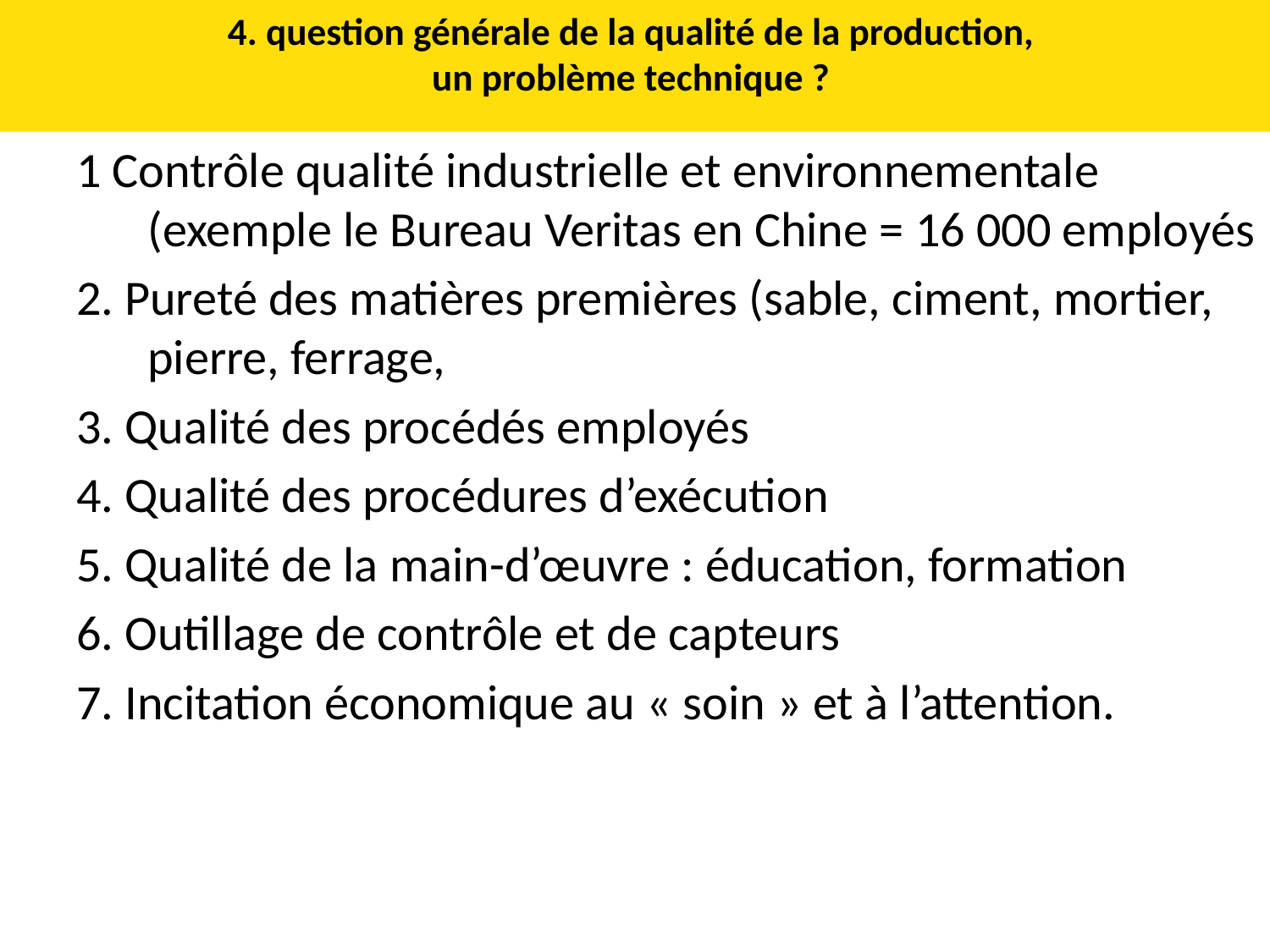

# 4. question générale de la qualité de la production, un problème technique ?
1 Contrôle qualité industrielle et environnementale (exemple le Bureau Veritas en Chine = 16 000 employés
2. Pureté des matières premières (sable, ciment, mortier, pierre, ferrage,
3. Qualité des procédés employés
4. Qualité des procédures d’exécution
5. Qualité de la main-d’œuvre : éducation, formation
6. Outillage de contrôle et de capteurs
7. Incitation économique au « soin » et à l’attention.